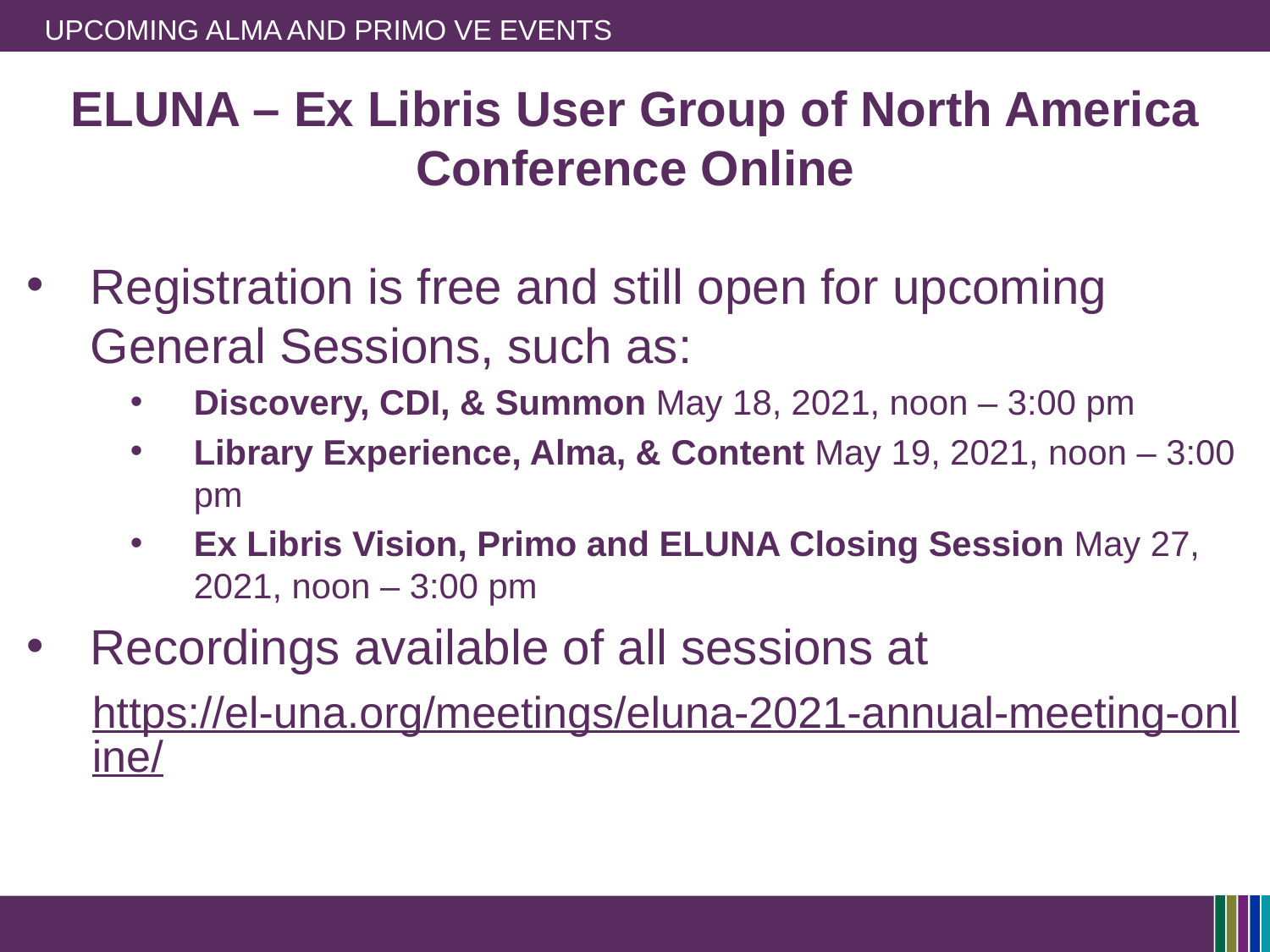

# Upcoming Alma and Primo VE Events
ELUNA – Ex Libris User Group of North America Conference Online

Registration is free and still open for upcoming General Sessions, such as:
Discovery, CDI, & Summon May 18, 2021, noon – 3:00 pm
Library Experience, Alma, & Content May 19, 2021, noon – 3:00 pm
Ex Libris Vision, Primo and ELUNA Closing Session May 27, 2021, noon – 3:00 pm
Recordings available of all sessions at
https://el-una.org/meetings/eluna-2021-annual-meeting-online/